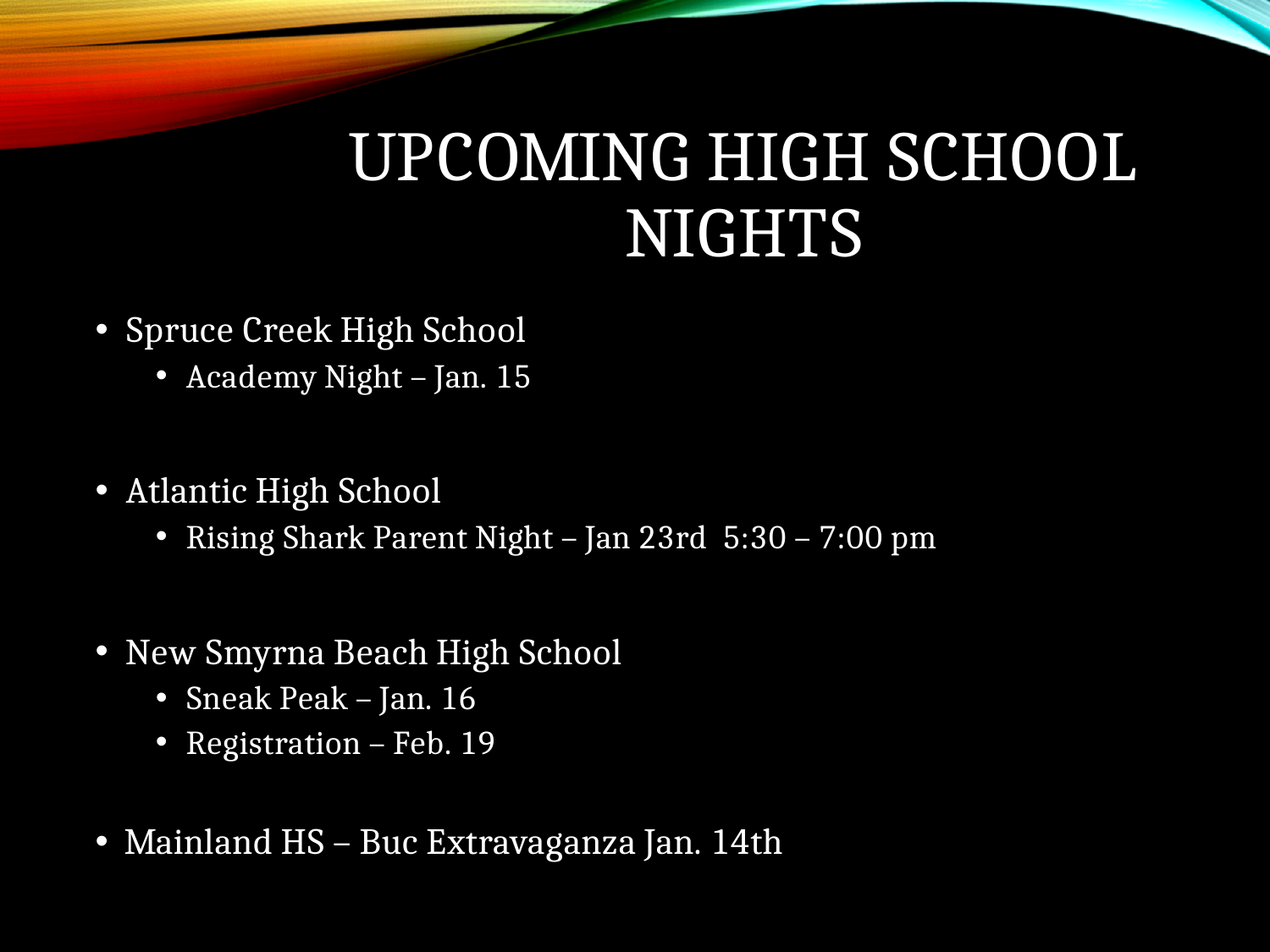

# Upcoming High School Nights
Spruce Creek High School
Academy Night – Jan. 15

Atlantic High School
Rising Shark Parent Night – Jan 23rd  5:30 – 7:00 pm

New Smyrna Beach High School
Sneak Peak – Jan. 16
Registration – Feb. 19

Mainland HS – Buc Extravaganza Jan. 14th